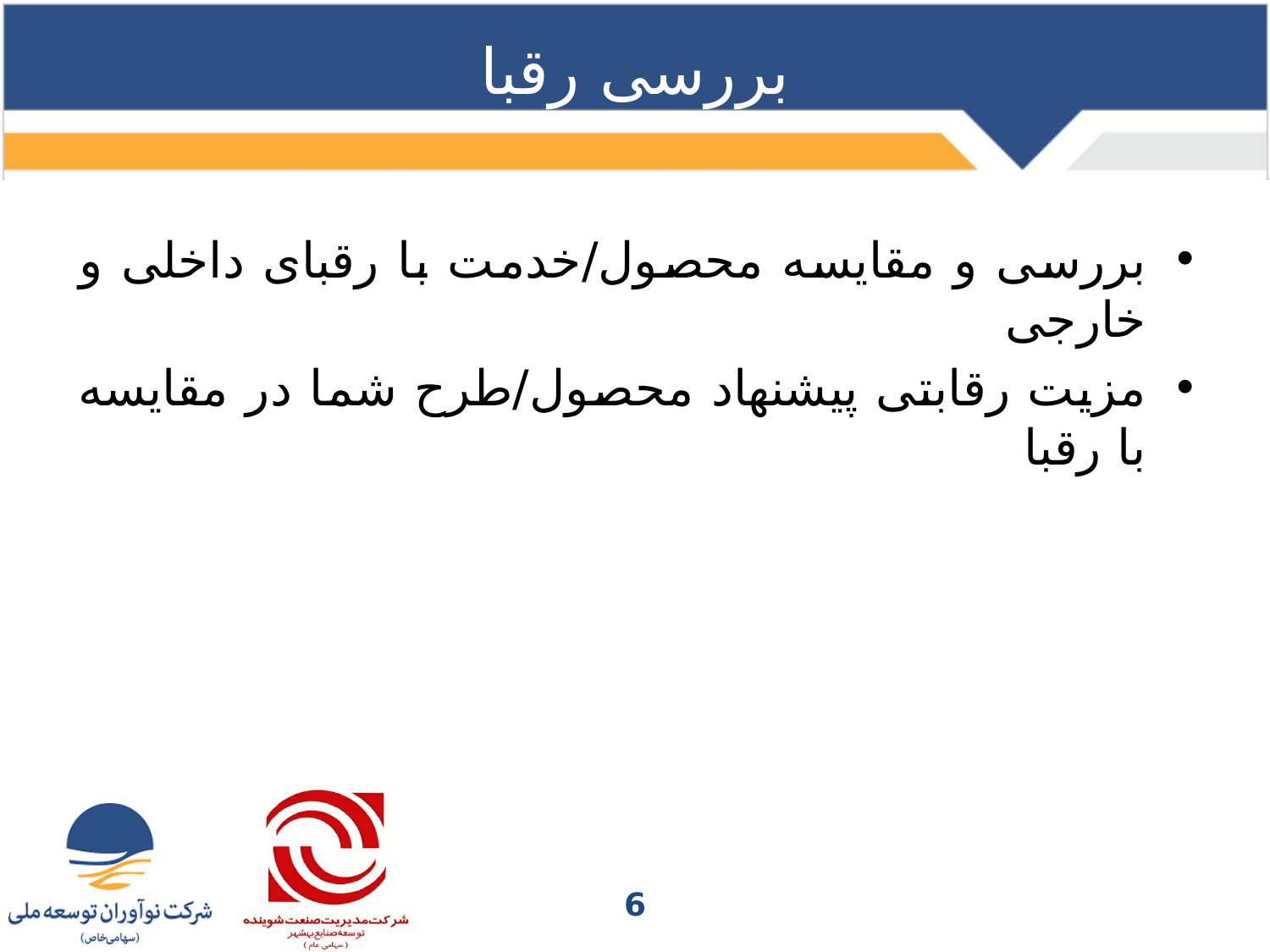

# بررسی رقبا
بررسی و مقایسه محصول/خدمت با رقبای داخلی و خارجی
مزیت رقابتی پیشنهاد محصول/طرح شما در مقایسه با رقبا

6